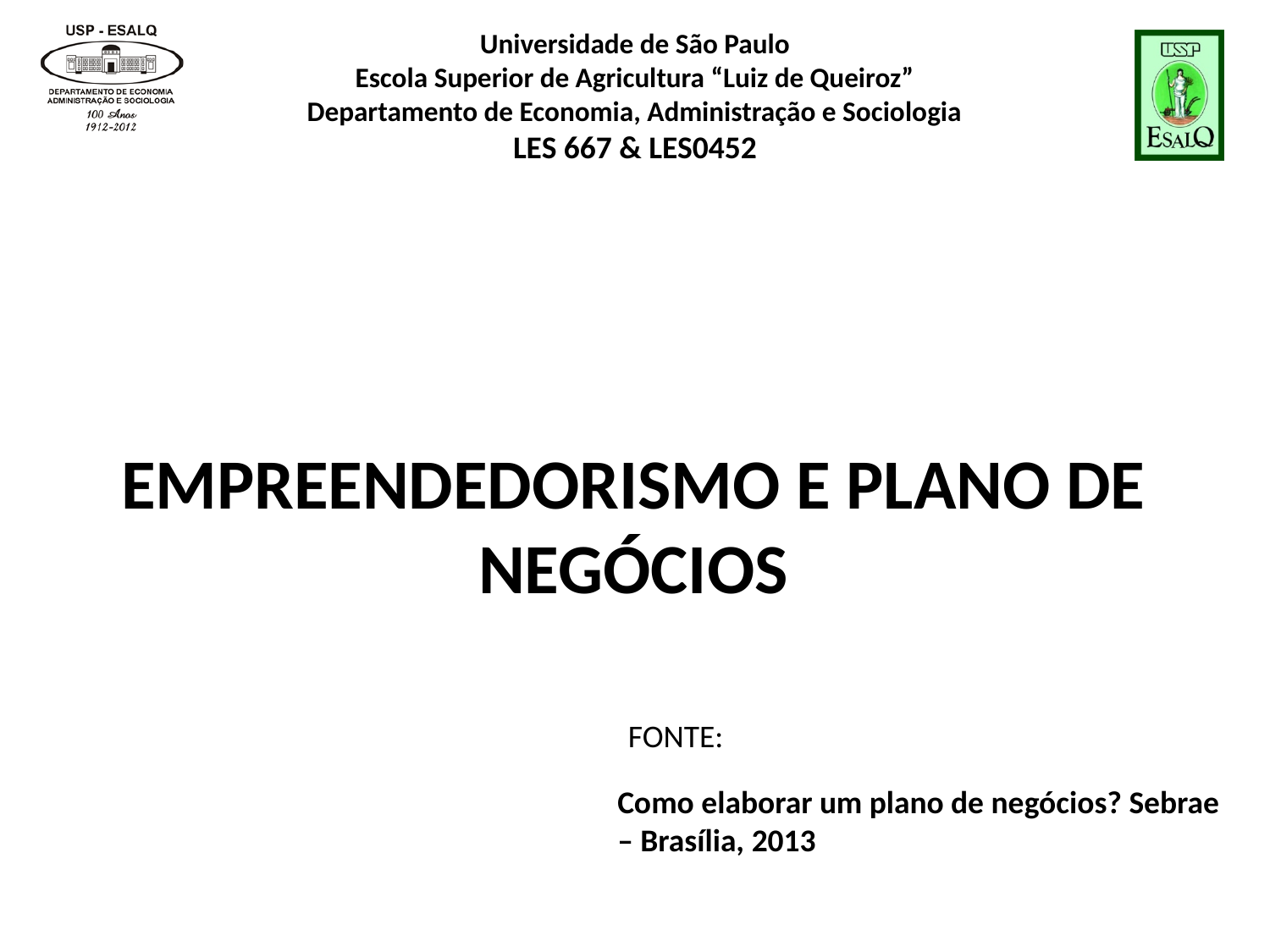

# EMPREENDEDORISMO E PLANO DE NEGÓCIOS
FONTE:
Como elaborar um plano de negócios? Sebrae – Brasília, 2013